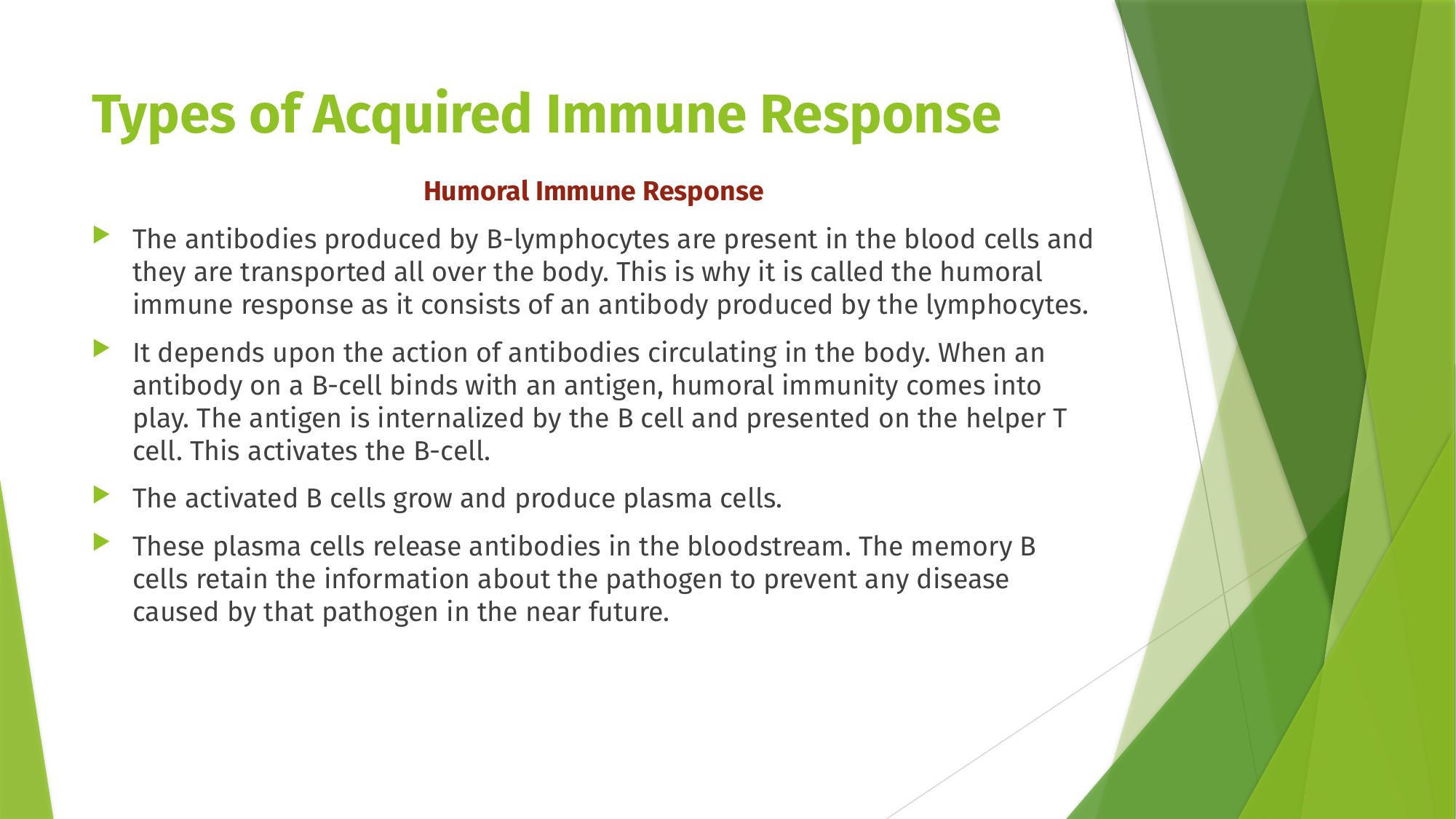

# Types of Acquired Immune Response
Humoral Immune Response
The antibodies produced by B-lymphocytes are present in the blood cells and they are transported all over the body. This is why it is called the humoral immune response as it consists of an antibody produced by the lymphocytes.
It depends upon the action of antibodies circulating in the body. When an antibody on a B-cell binds with an antigen, humoral immunity comes into play. The antigen is internalized by the B cell and presented on the helper T cell. This activates the B-cell.
The activated B cells grow and produce plasma cells.
These plasma cells release antibodies in the bloodstream. The memory B cells retain the information about the pathogen to prevent any disease caused by that pathogen in the near future.